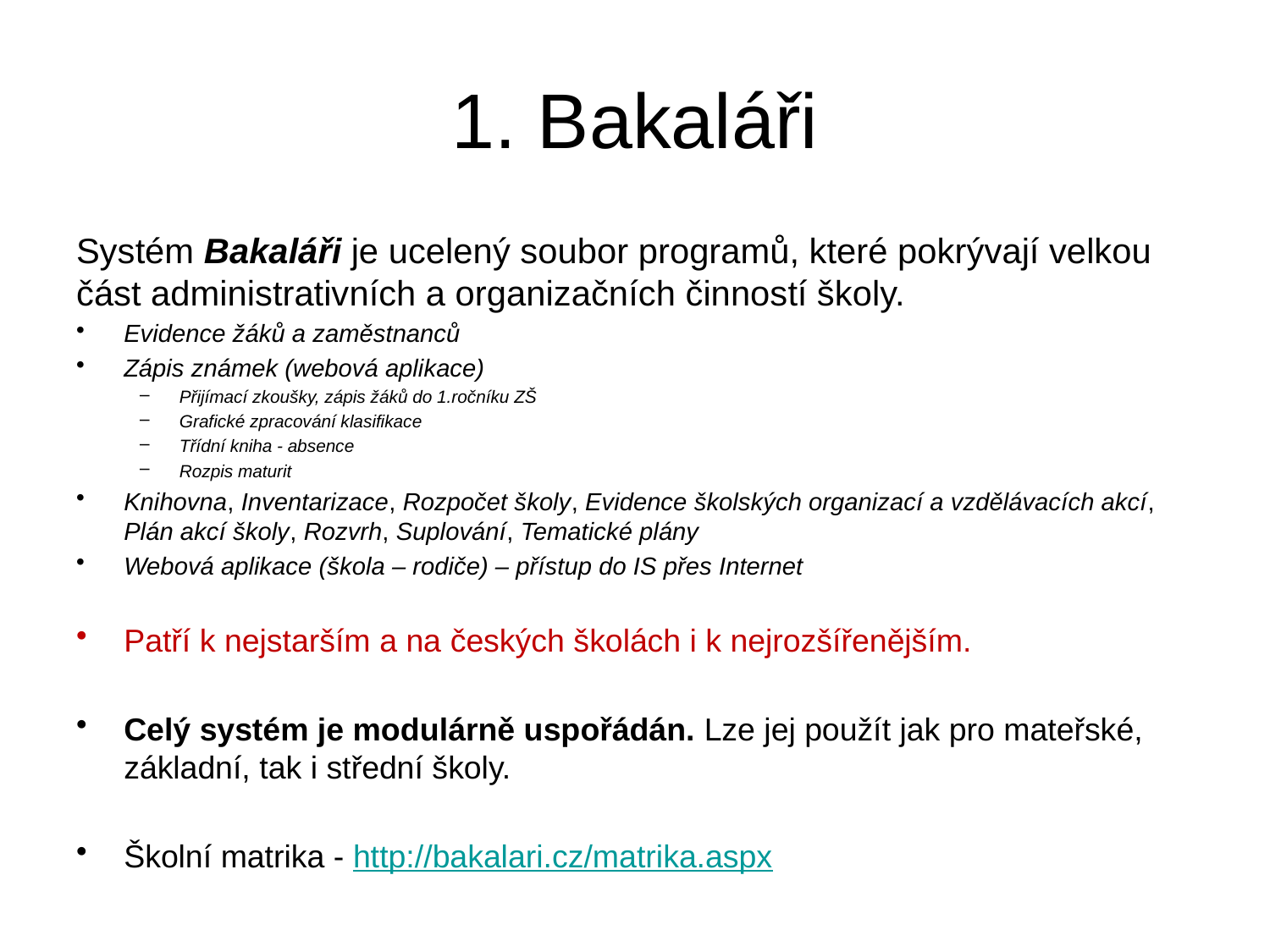

# 1. Bakaláři
Systém Bakaláři je ucelený soubor programů, které pokrývají velkou část administrativních a organizačních činností školy.
Evidence žáků a zaměstnanců
Zápis známek (webová aplikace)
Přijímací zkoušky, zápis žáků do 1.ročníku ZŠ
Grafické zpracování klasifikace
Třídní kniha - absence
Rozpis maturit
Knihovna, Inventarizace, Rozpočet školy, Evidence školských organizací a vzdělávacích akcí, Plán akcí školy, Rozvrh, Suplování, Tematické plány
Webová aplikace (škola – rodiče) – přístup do IS přes Internet

Patří k nejstarším a na českých školách i k nejrozšířenějším.

Celý systém je modulárně uspořádán. Lze jej použít jak pro mateřské, základní, tak i střední školy.

Školní matrika - http://bakalari.cz/matrika.aspx